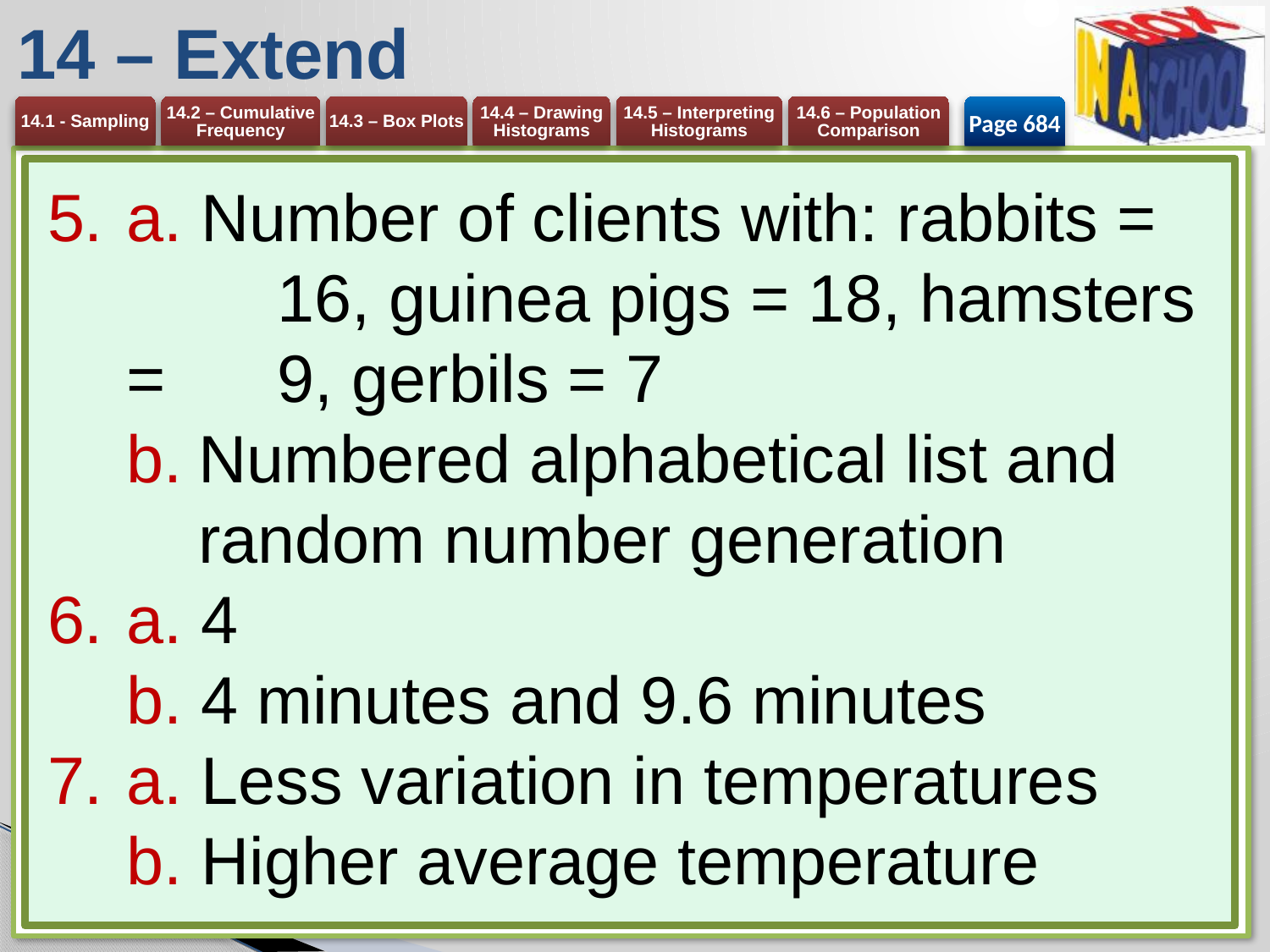

# 14 – Extend
Page 684
a. Number of clients with: rabbits = 	16, guinea pigs = 18, hamsters = 	9, gerbils = 7
Numbered alphabetical list and random number generation
a. 4
b. 4 minutes and 9.6 minutes
a. Less variation in temperatures
b. Higher average temperature